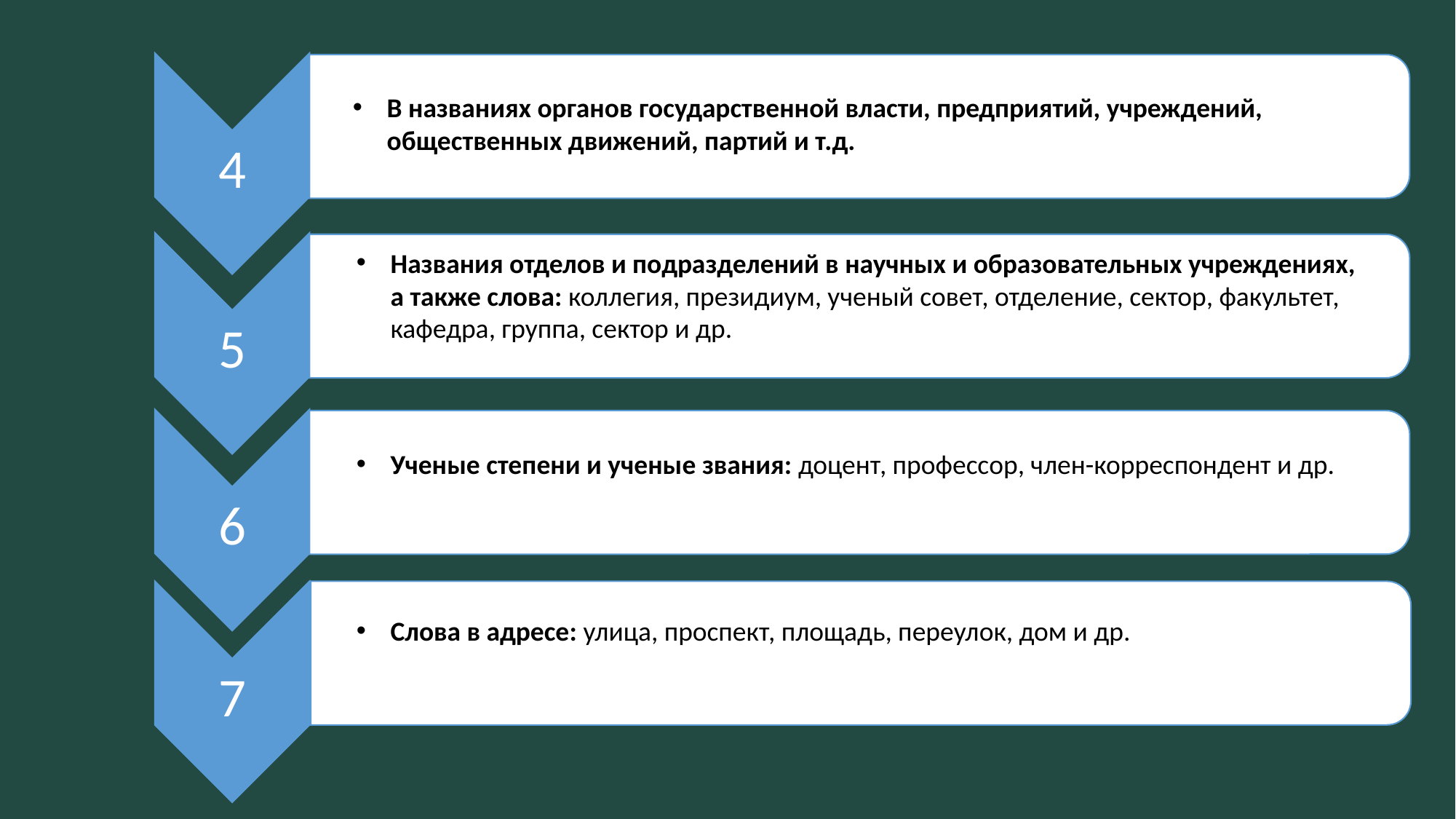

4

В названиях органов государственной власти, предприятий, учреждений, общественных движений, партий и т.д.

5

Названия отделов и подразделений в научных и образовательных учреждениях, а также слова: коллегия, президиум, ученый совет, отделение, сектор, факультет, кафедра, группа, сектор и др.

6

Ученые степени и ученые звания: доцент, профессор, член-корреспондент и др.

7

Слова в адресе: улица, проспект, площадь, переулок, дом и др.